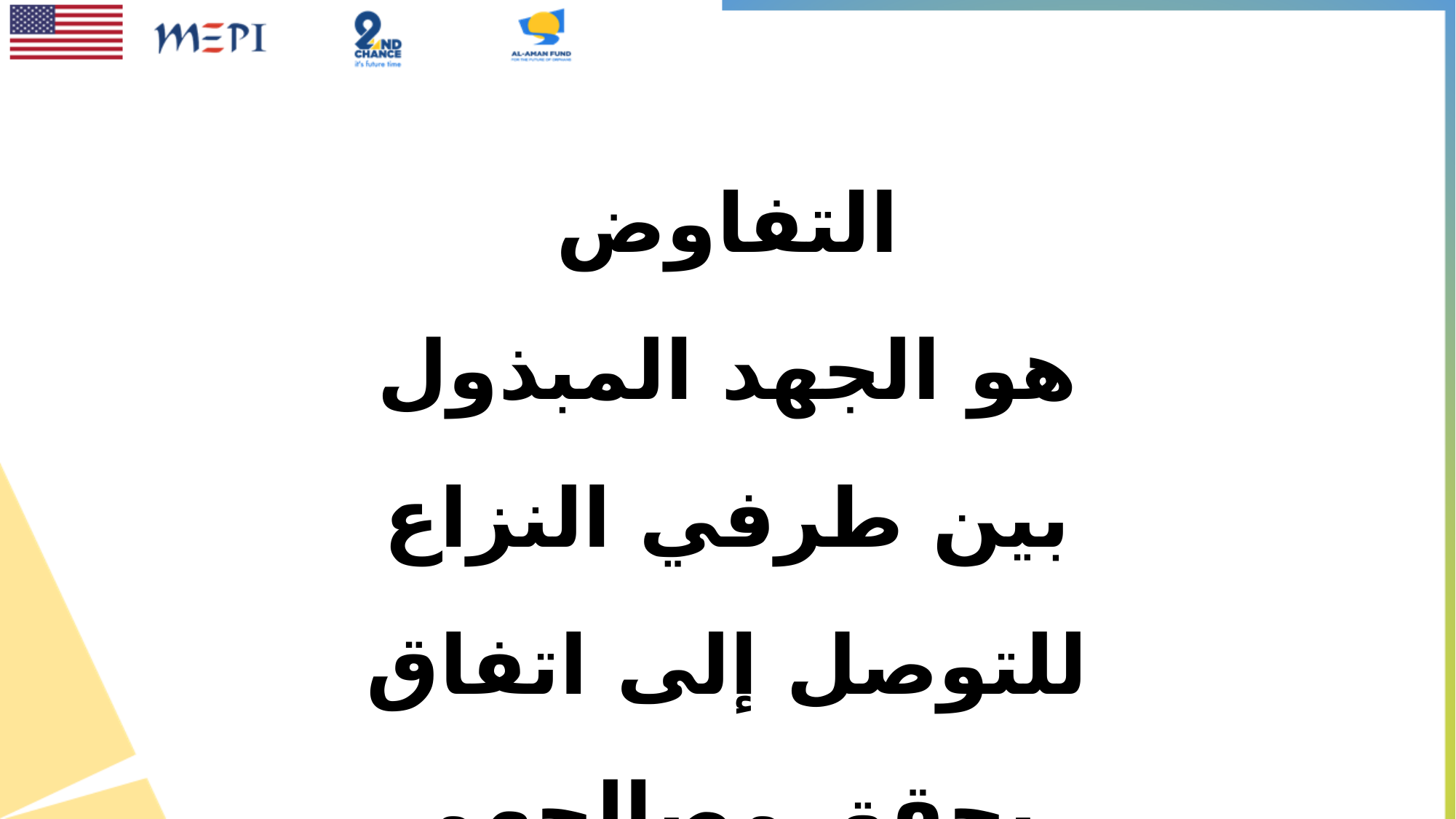

التفاوض
هو الجهد المبذول بين طرفي النزاع للتوصل إلى اتفاق يحقق مصالحهم